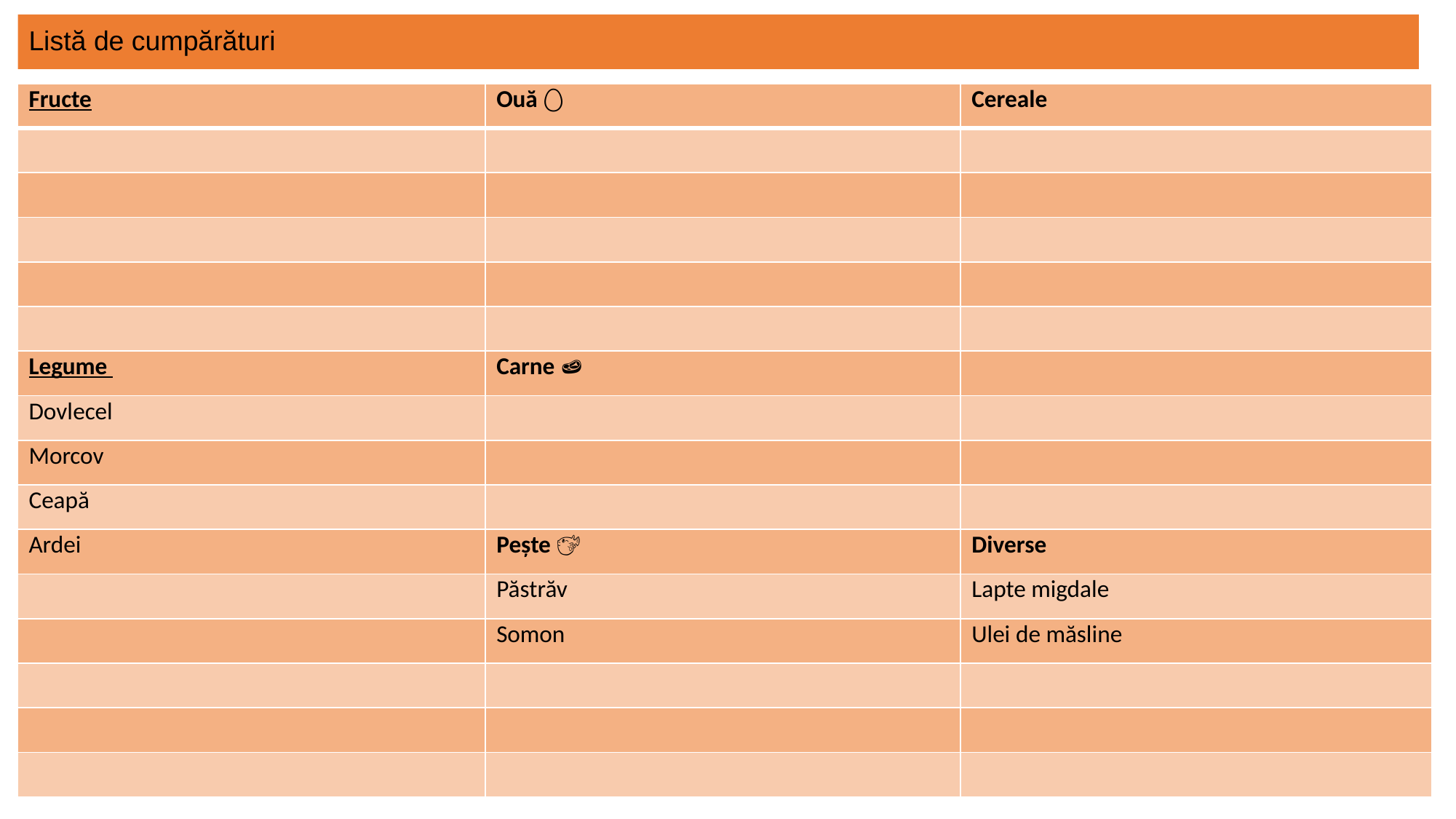

# Listă de cumpărături
| Fructe | Ouă 🥚 | Cereale |
| --- | --- | --- |
|  |  |  |
|  |  |  |
|  |  |  |
|  |  |  |
|  |  |  |
| Legume | Carne 🥩 |  |
| Dovlecel |  |  |
| Morcov |  |  |
| Ceapă |  |  |
| Ardei | Pește 🐡 | Diverse |
|  | Păstrăv | Lapte migdale |
|  | Somon | Ulei de măsline |
|  |  |  |
|  |  |  |
|  |  |  |